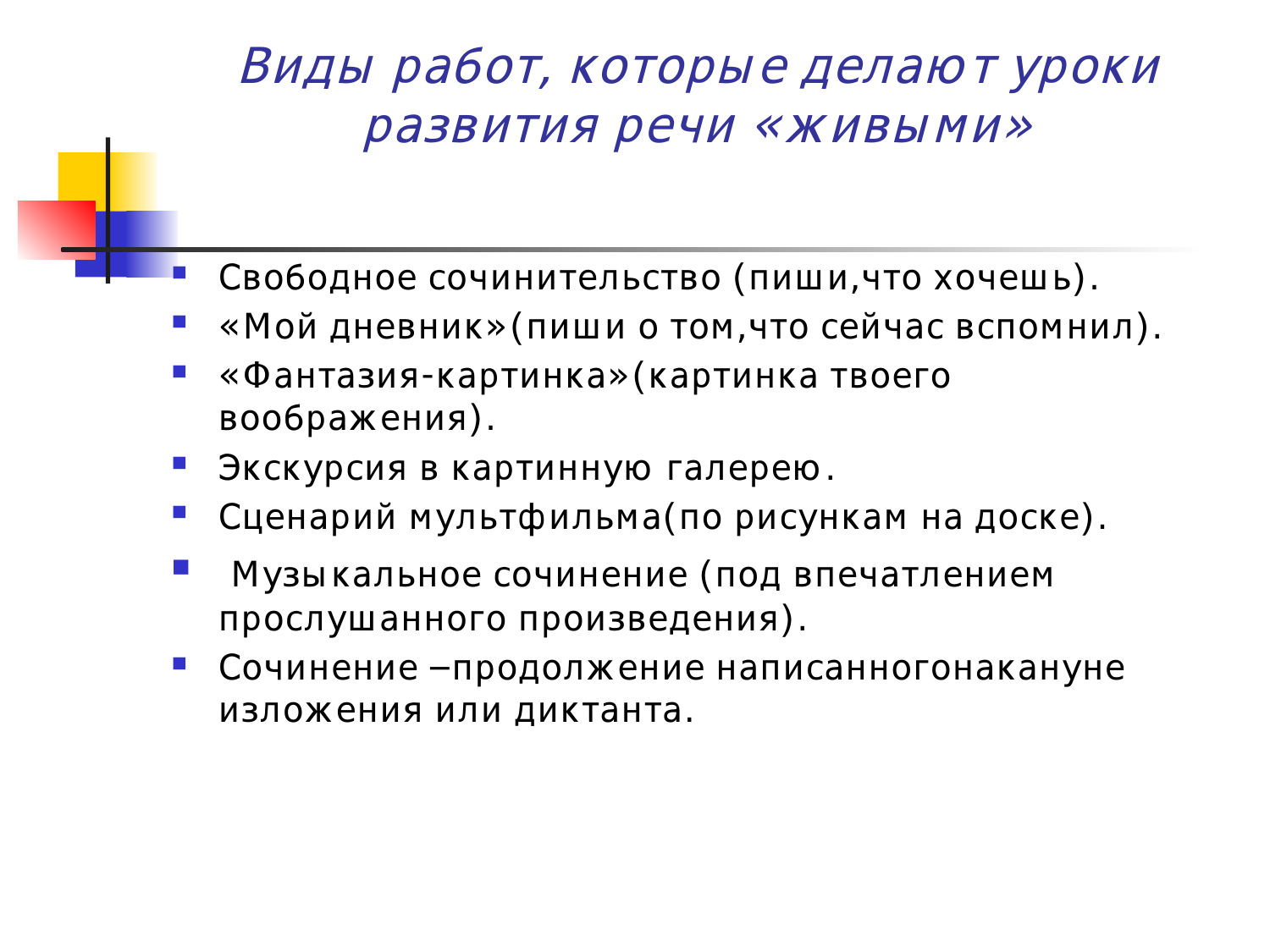

# Виды работ, которые делают уроки развития речи «живыми»
Свободное сочинительство (пиши,что хочешь).
«Мой дневник»(пиши о том,что сейчас вспомнил).
«Фантазия-картинка»(картинка твоего воображения).
Экскурсия в картинную галерею.
Сценарий мультфильма(по рисункам на доске).
 Музыкальное сочинение (под впечатлением прослушанного произведения).
Сочинение –продолжение написанногонакануне изложения или диктанта.